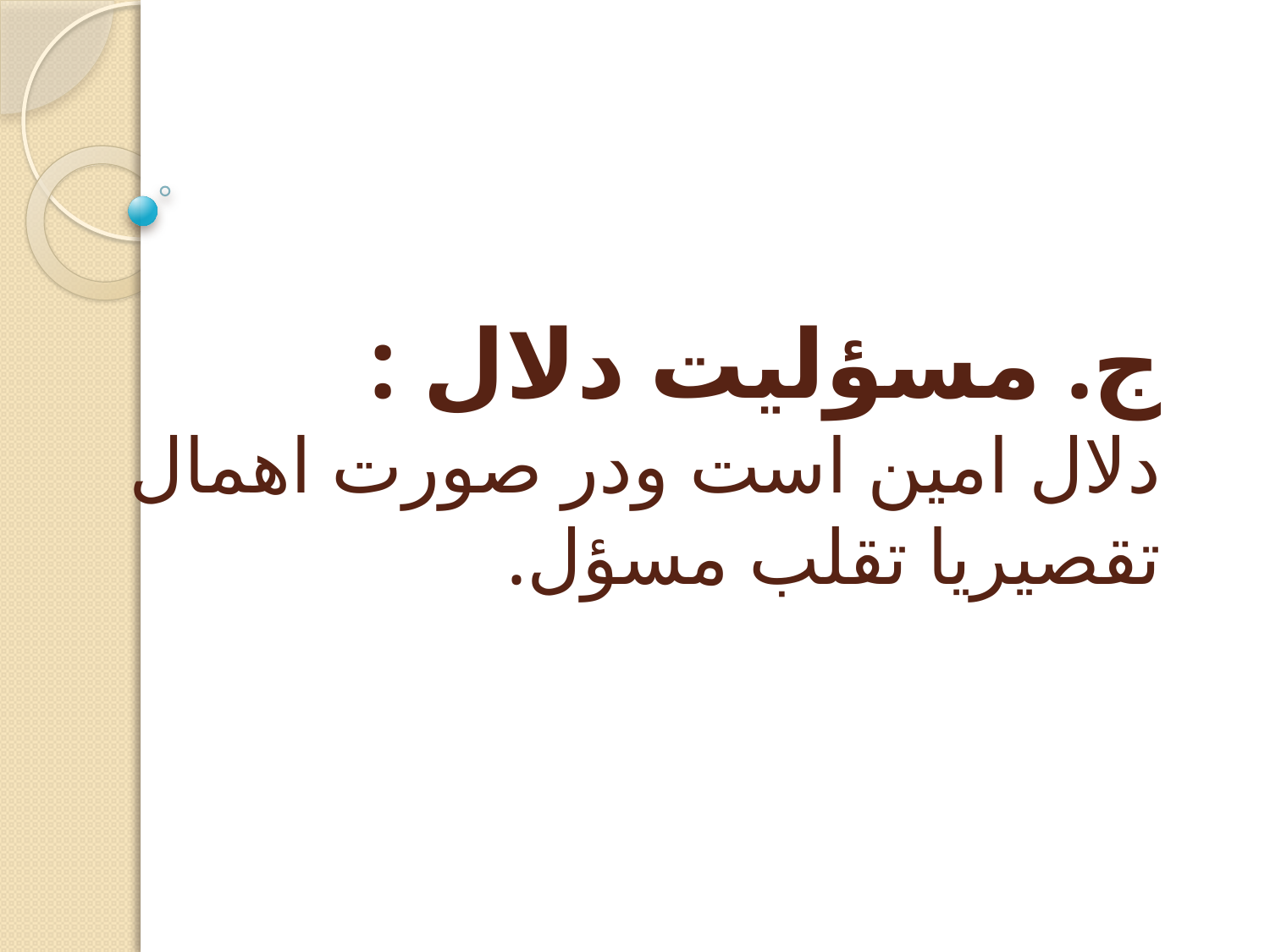

# ج. مسؤليت دلال : دلال امين است ودر صورت اهمال تقصيريا تقلب مسؤل.